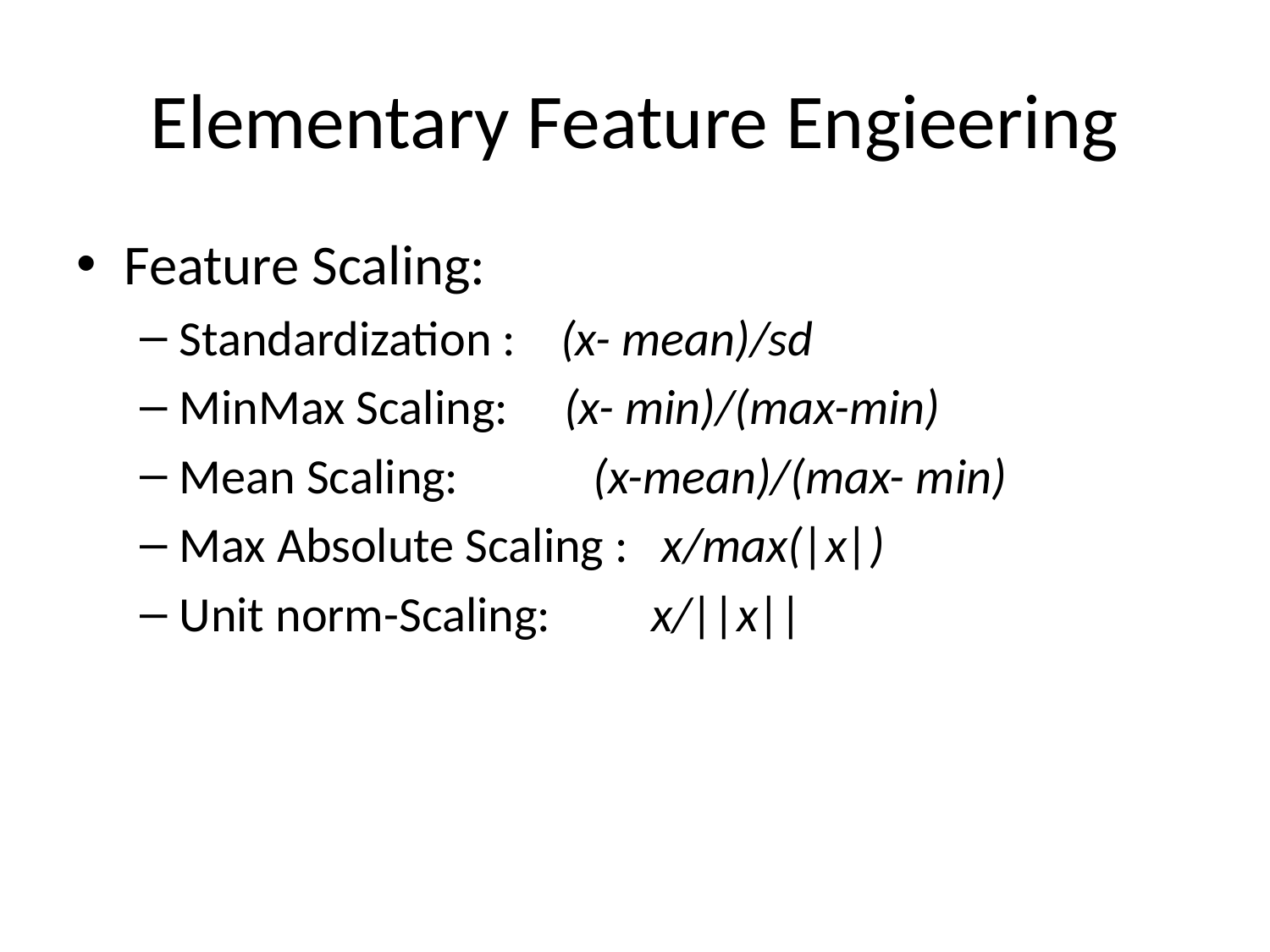

# Elementary Feature Engieering
Feature Scaling:
Standardization :    (x- mean)/sd
MinMax Scaling:     (x- min)/(max-min)
Mean Scaling:            (x-mean)/(max- min)
Max Absolute Scaling :   x/max(|x|)
Unit norm-Scaling:         x/||x||